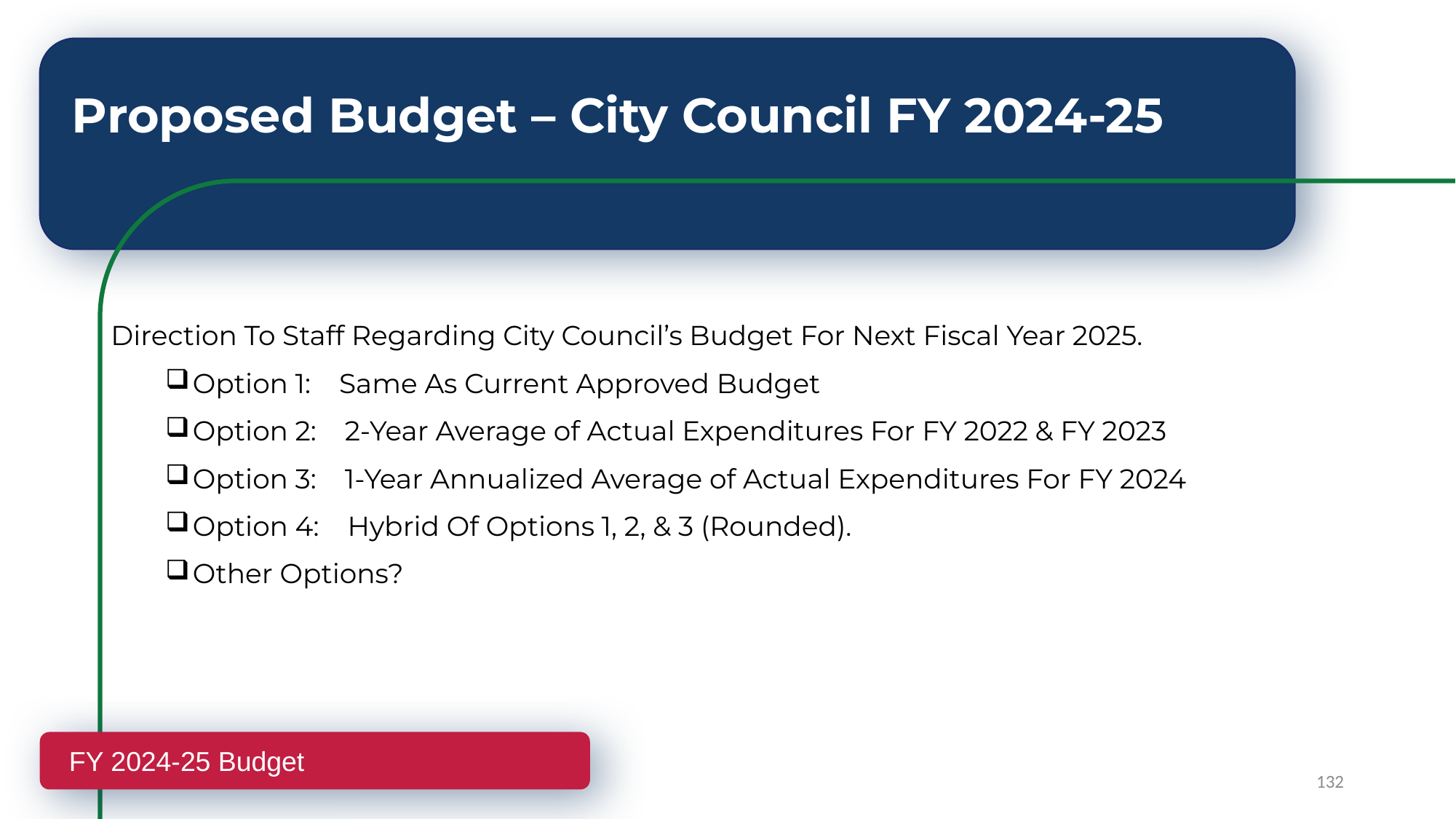

# Proposed Budget – City Council FY 2024-25

Direction To Staff Regarding City Council’s Budget For Next Fiscal Year 2025.
Option 1:    Same As Current Approved Budget
Option 2:    2-Year Average of Actual Expenditures For FY 2022 & FY 2023
Option 3:    1-Year Annualized Average of Actual Expenditures For FY 2024
Option 4:    Hybrid Of Options 1, 2, & 3 (Rounded).
Other Options?

FY 2024-25 Budget
132